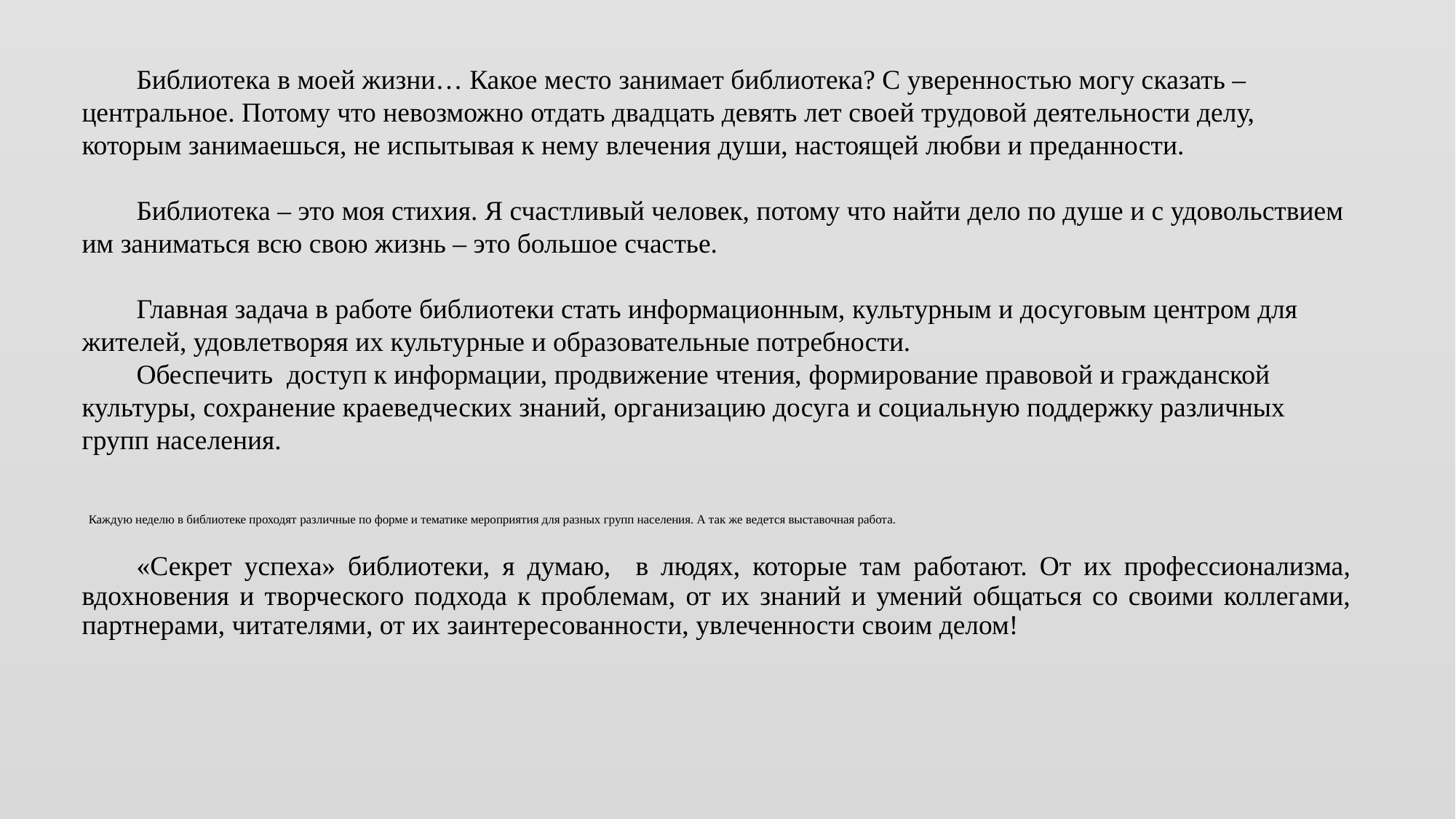

Библиотека в моей жизни… Какое место занимает библиотека? С уверенностью могу сказать – центральное. Потому что невозможно отдать двадцать девять лет своей трудовой деятельности делу, которым занимаешься, не испытывая к нему влечения души, настоящей любви и преданности.

Библиотека – это моя стихия. Я счастливый человек, потому что найти дело по душе и с удовольствием им заниматься всю свою жизнь – это большое счастье.

Главная задача в работе библиотеки стать информационным, культурным и досуговым центром для жителей, удовлетворяя их культурные и образовательные потребности.
Обеспечить  доступ к информации, продвижение чтения, формирование правовой и гражданской культуры, сохранение краеведческих знаний, организацию досуга и социальную поддержку различных групп населения.

# Каждую неделю в библиотеке проходят различные по форме и тематике мероприятия для разных групп населения. А так же ведется выставочная работа.
«Секрет успеха» библиотеки, я думаю,  в людях, которые там работают. От их профессионализма, вдохновения и творческого подхода к проблемам, от их знаний и умений общаться со своими коллегами, партнерами, читателями, от их заинтересованности, увлеченности своим делом!